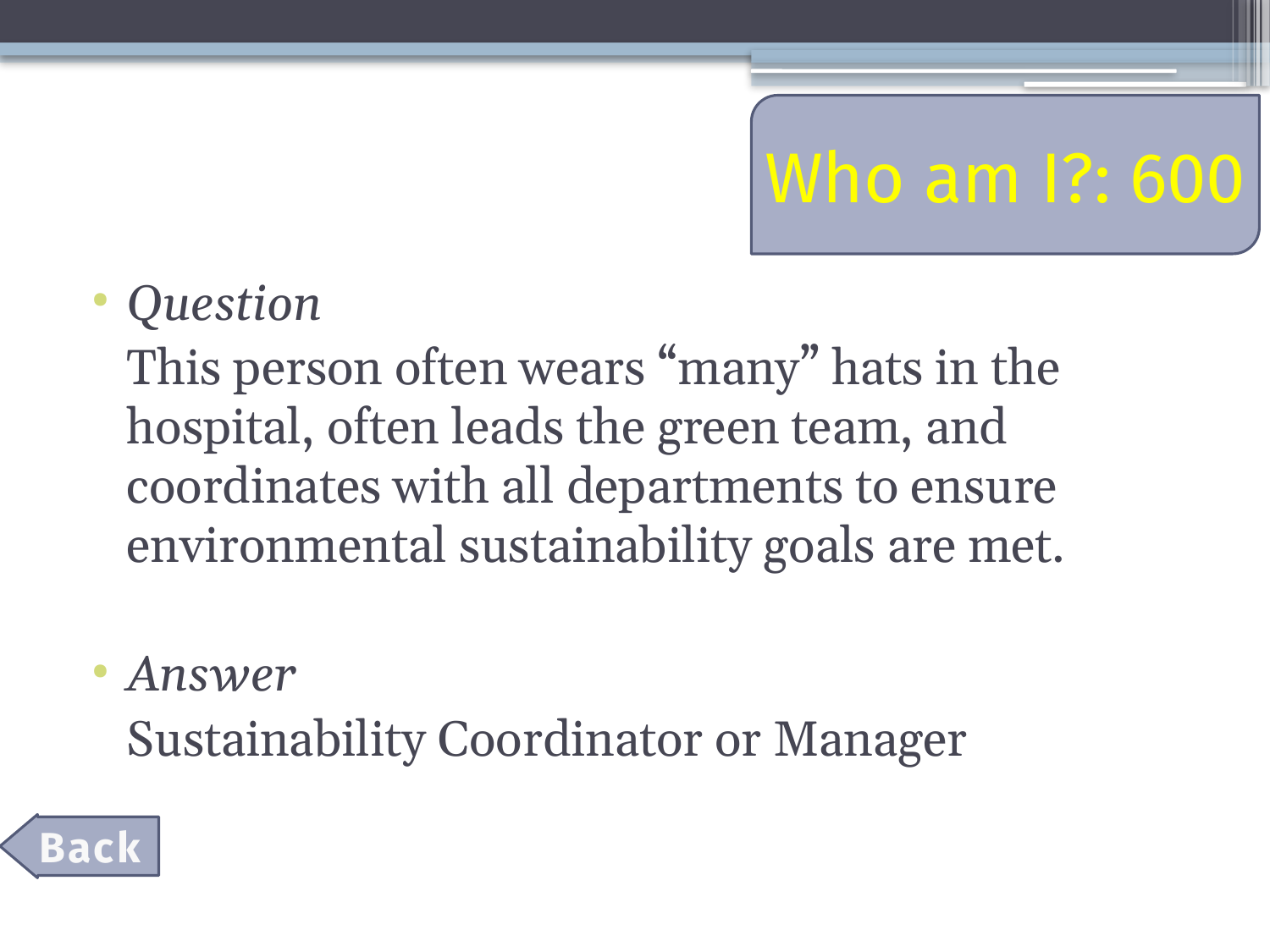

# Who am I?: 600
Question
	This person often wears “many” hats in the hospital, often leads the green team, and coordinates with all departments to ensure environmental sustainability goals are met.

Answer
	Sustainability Coordinator or Manager

Back